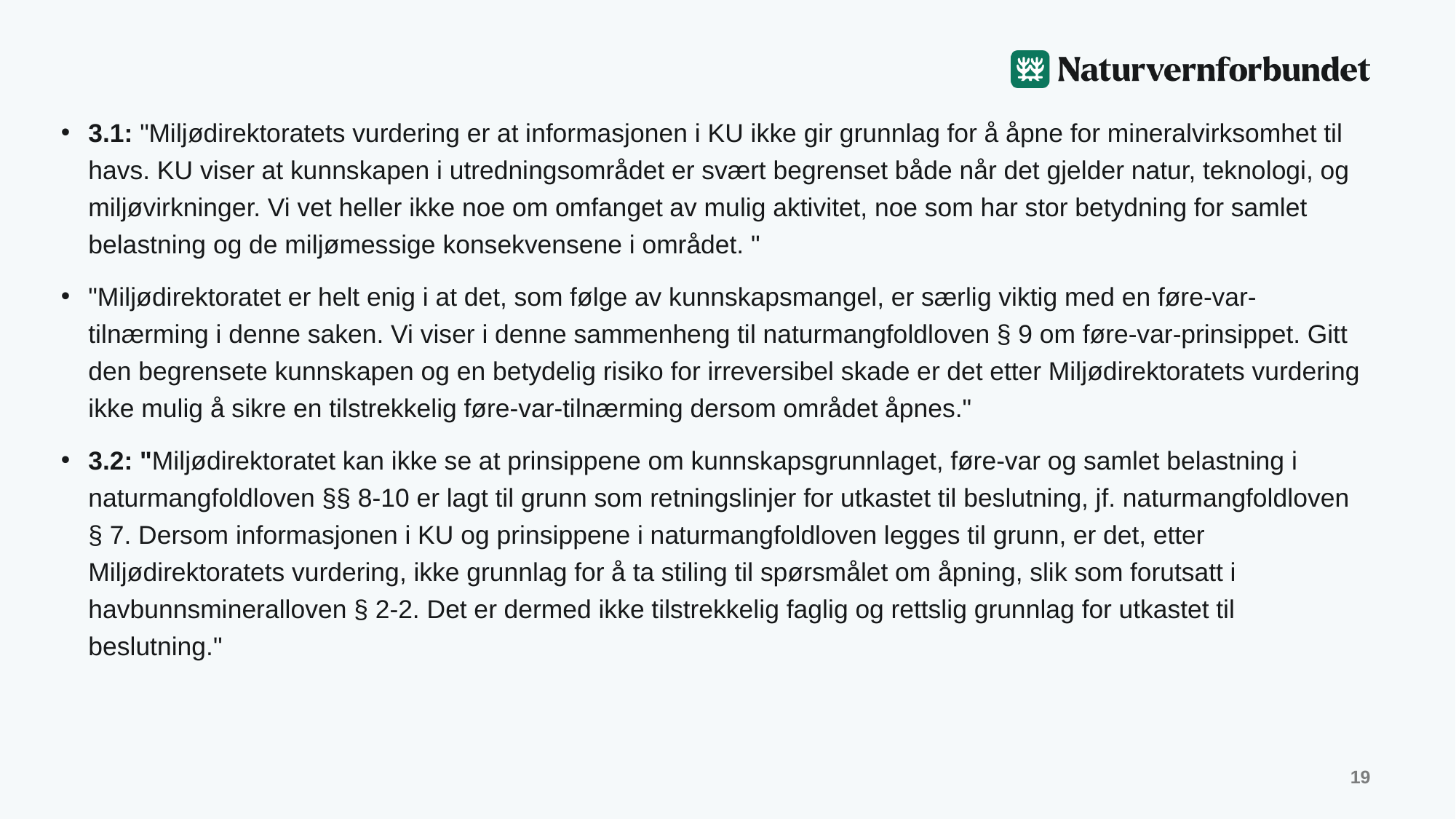

3.1: "Miljødirektoratets vurdering er at informasjonen i KU ikke gir grunnlag for å åpne for mineralvirksomhet til havs. KU viser at kunnskapen i utredningsområdet er svært begrenset både når det gjelder natur, teknologi, og miljøvirkninger. Vi vet heller ikke noe om omfanget av mulig aktivitet, noe som har stor betydning for samlet belastning og de miljømessige konsekvensene i området. "
"Miljødirektoratet er helt enig i at det, som følge av kunnskapsmangel, er særlig viktig med en føre-var-tilnærming i denne saken. Vi viser i denne sammenheng til naturmangfoldloven § 9 om føre-var-prinsippet. Gitt den begrensete kunnskapen og en betydelig risiko for irreversibel skade er det etter Miljødirektoratets vurdering ikke mulig å sikre en tilstrekkelig føre-var-tilnærming dersom området åpnes."
3.2: "Miljødirektoratet kan ikke se at prinsippene om kunnskapsgrunnlaget, føre-var og samlet belastning i naturmangfoldloven §§ 8-10 er lagt til grunn som retningslinjer for utkastet til beslutning, jf. naturmangfoldloven § 7. Dersom informasjonen i KU og prinsippene i naturmangfoldloven legges til grunn, er det, etter Miljødirektoratets vurdering, ikke grunnlag for å ta stiling til spørsmålet om åpning, slik som forutsatt i havbunnsmineralloven § 2-2. Det er dermed ikke tilstrekkelig faglig og rettslig grunnlag for utkastet til beslutning."

19